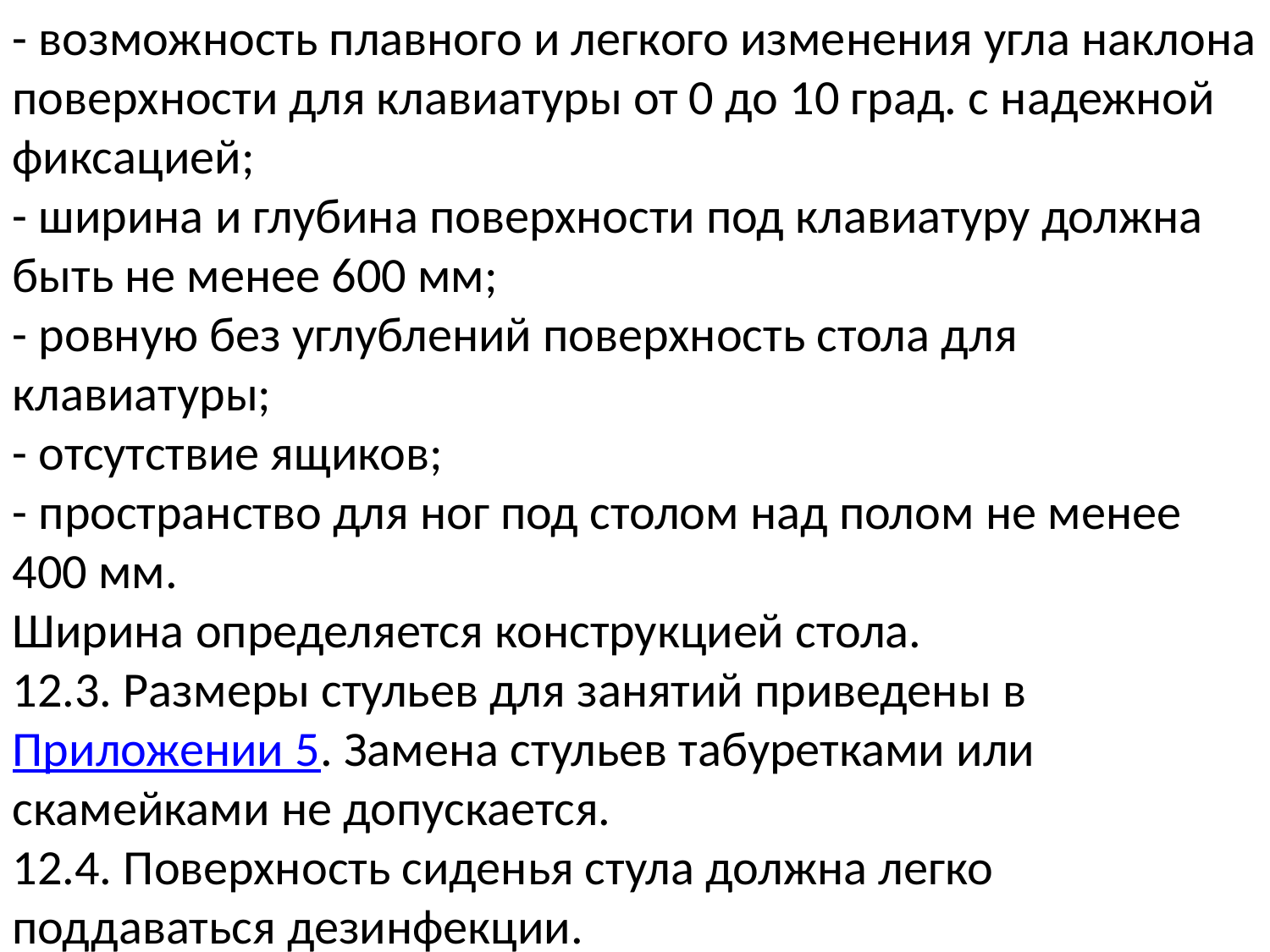

- возможность плавного и легкого изменения угла наклона поверхности для клавиатуры от 0 до 10 град. с надежной фиксацией;
- ширина и глубина поверхности под клавиатуру должна быть не менее 600 мм;
- ровную без углублений поверхность стола для клавиатуры;
- отсутствие ящиков;
- пространство для ног под столом над полом не менее 400 мм.
Ширина определяется конструкцией стола.
12.3. Размеры стульев для занятий приведены в Приложении 5. Замена стульев табуретками или скамейками не допускается.
12.4. Поверхность сиденья стула должна легко поддаваться дезинфекции.